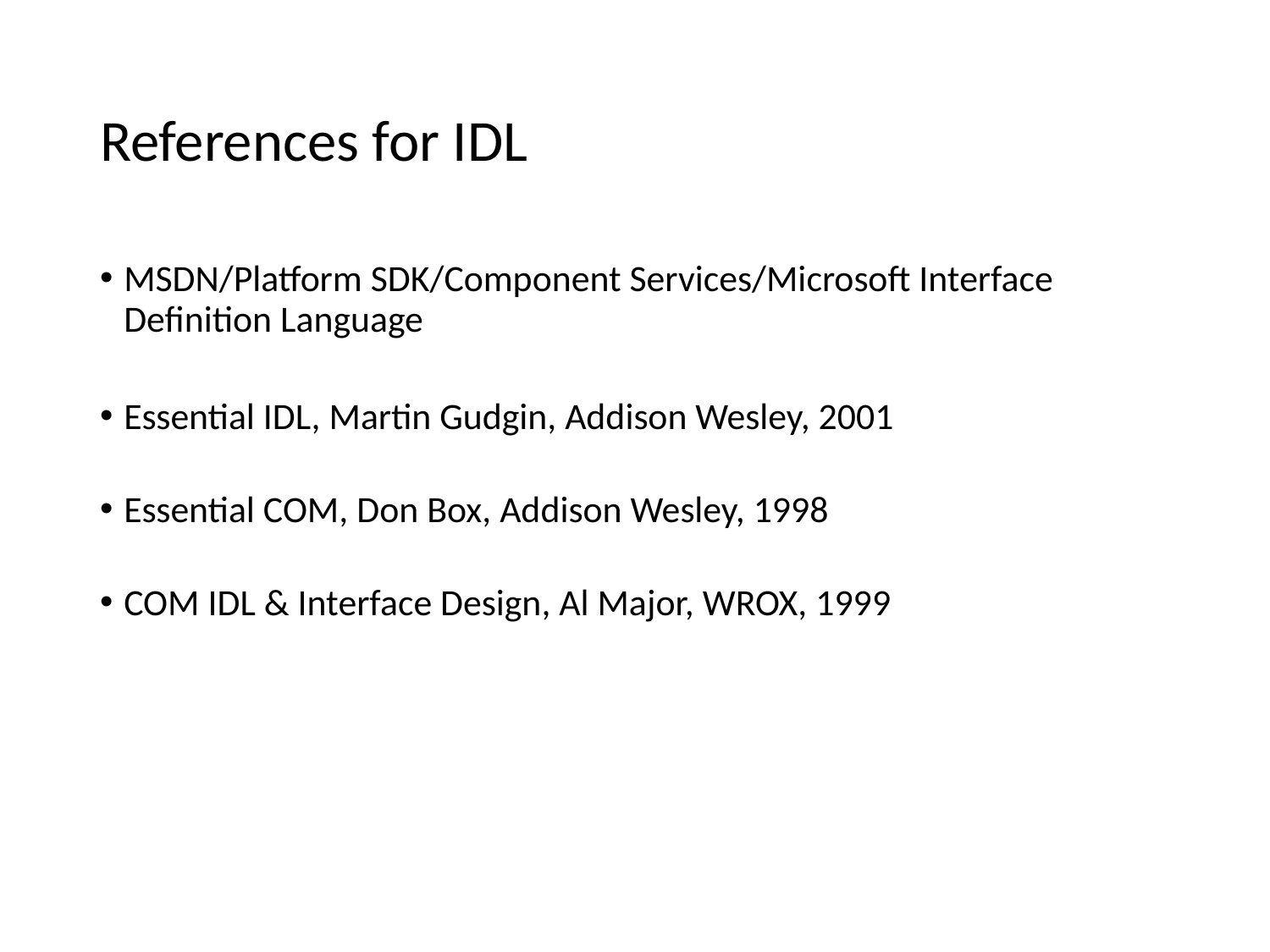

# References for IDL
MSDN/Platform SDK/Component Services/Microsoft Interface Definition Language
Essential IDL, Martin Gudgin, Addison Wesley, 2001
Essential COM, Don Box, Addison Wesley, 1998
COM IDL & Interface Design, Al Major, WROX, 1999